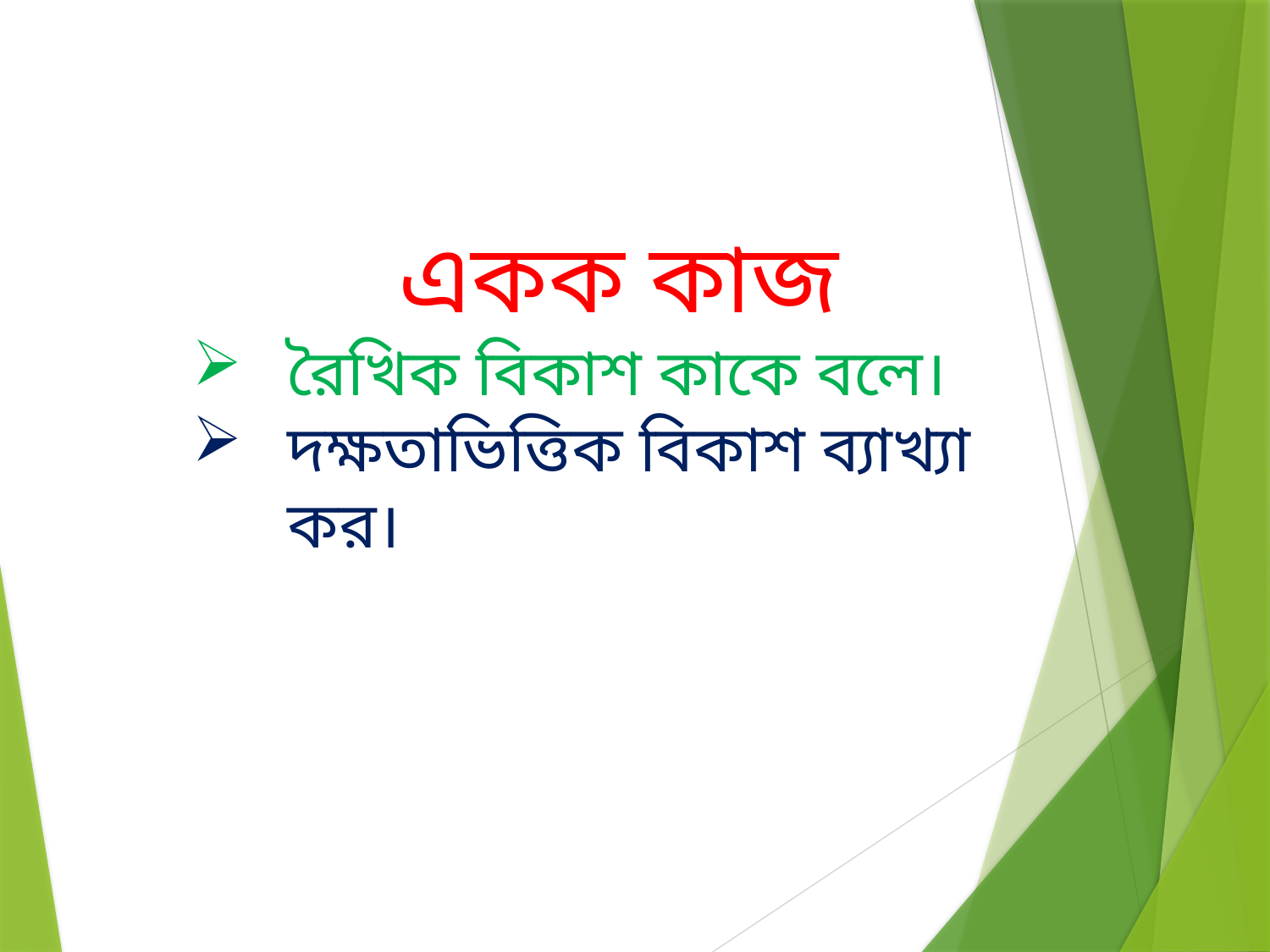

একক কাজ
রৈখিক বিকাশ কাকে বলে।
দক্ষতাভিত্তিক বিকাশ ব্যাখ্যা কর।